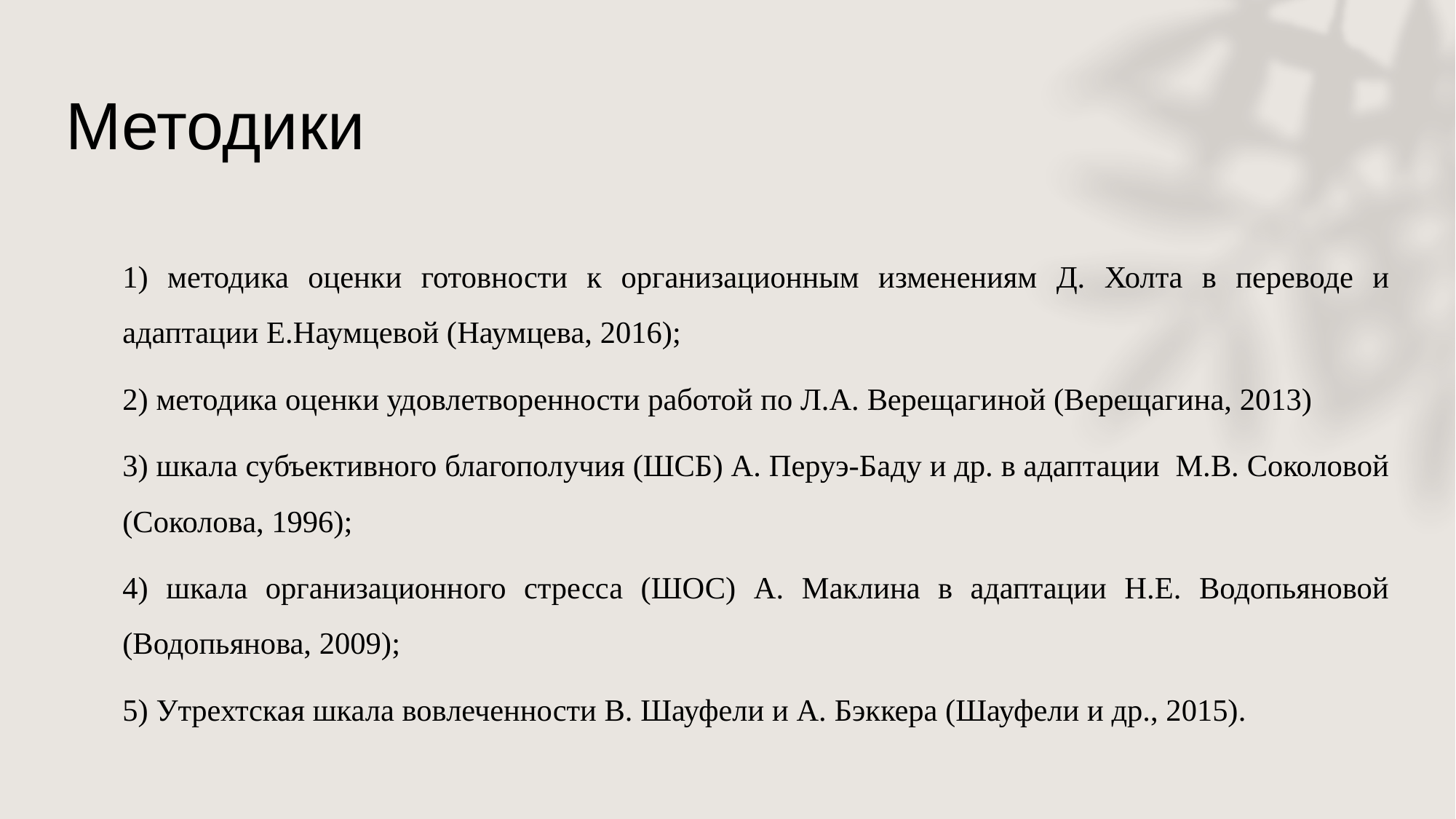

# Методики
1) методика оценки готовности к организационным изменениям Д. Холта в переводе и адаптации Е.Наумцевой (Наумцева, 2016);
2) методика оценки удовлетворенности работой по Л.А. Верещагиной (Верещагина, 2013)
3) шкала субъективного благополучия (ШСБ) А. Перуэ-Баду и др. в адаптации  М.В. Соколовой (Соколова, 1996);
4) шкала организационного стресса (ШОС) А. Маклина в адаптации Н.Е. Водопьяновой (Водопьянова, 2009);
5) Утрехтская шкала вовлеченности В. Шауфели и А. Бэккера (Шауфели и др., 2015).